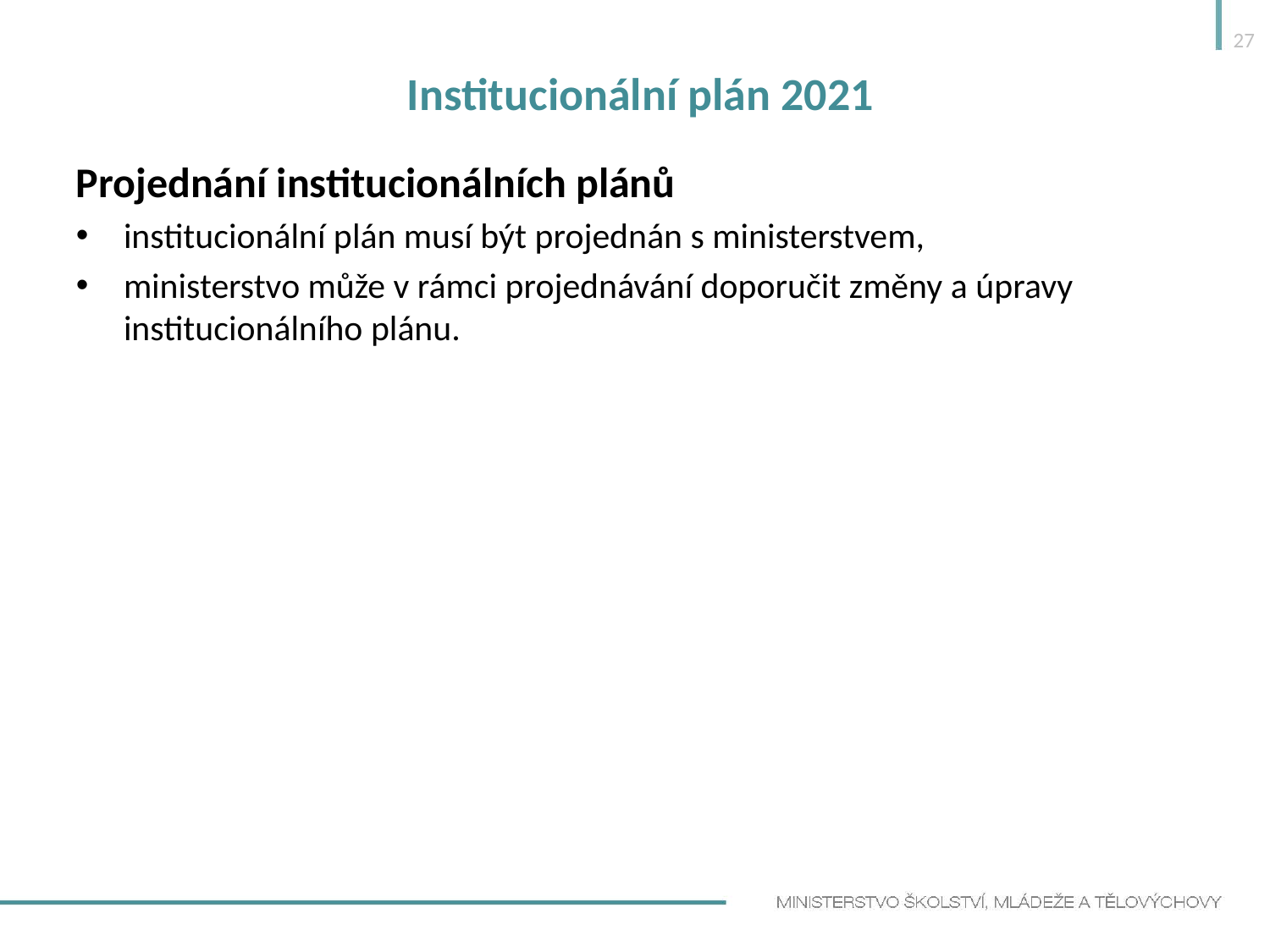

27
# Institucionální plán 2021
Projednání institucionálních plánů
institucionální plán musí být projednán s ministerstvem,
ministerstvo může v rámci projednávání doporučit změny a úpravy institucionálního plánu.